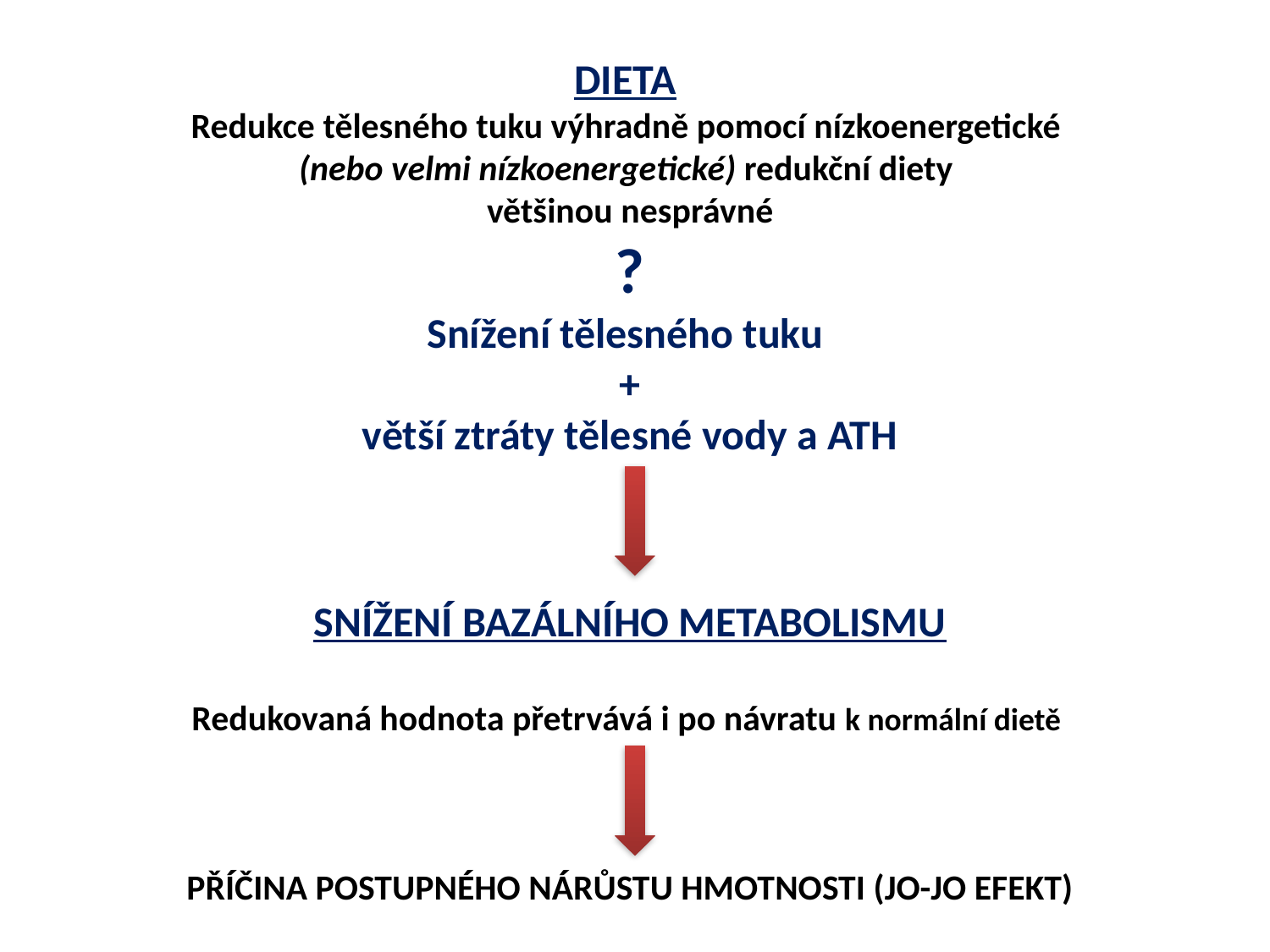

DIETA
Redukce tělesného tuku výhradně pomocí nízkoenergetické
(nebo velmi nízkoenergetické) redukční diety
většinou nesprávné
?
Snížení tělesného tuku
+
větší ztráty tělesné vody a ATH

SNÍŽENÍ BAZÁLNÍHO METABOLISMU

Redukovaná hodnota přetrvává i po návratu k normální dietě

PŘÍČINA POSTUPNÉHO NÁRŮSTU HMOTNOSTI (JO-JO EFEKT)